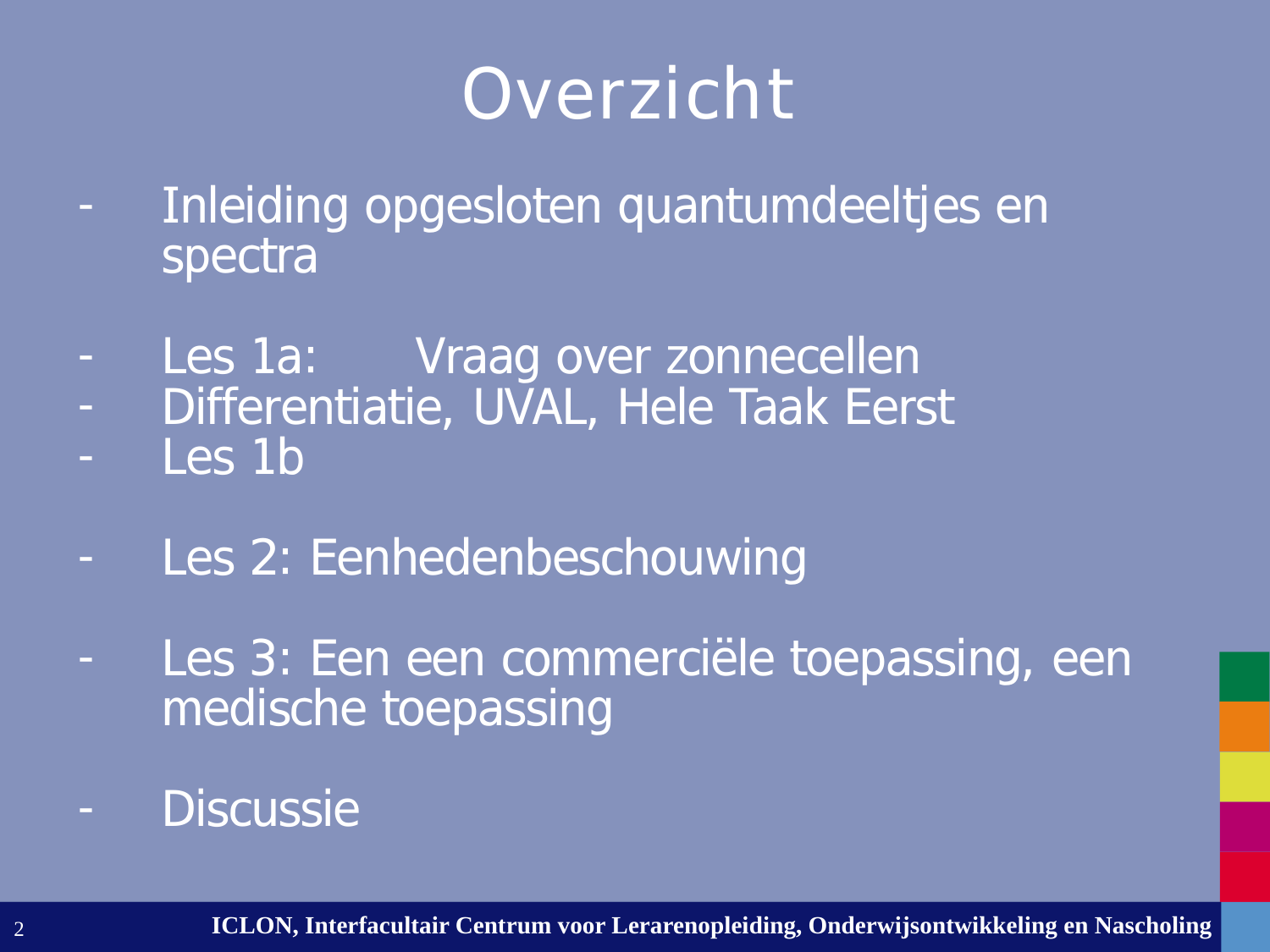

# Overzicht
Inleiding opgesloten quantumdeeltjes en spectra

Les 1a:	Vraag over zonnecellen
Differentiatie, UVAL, Hele Taak Eerst
Les 1b

Les 2: Eenhedenbeschouwing

Les 3: Een een commerciële toepassing, een medische toepassing

Discussie